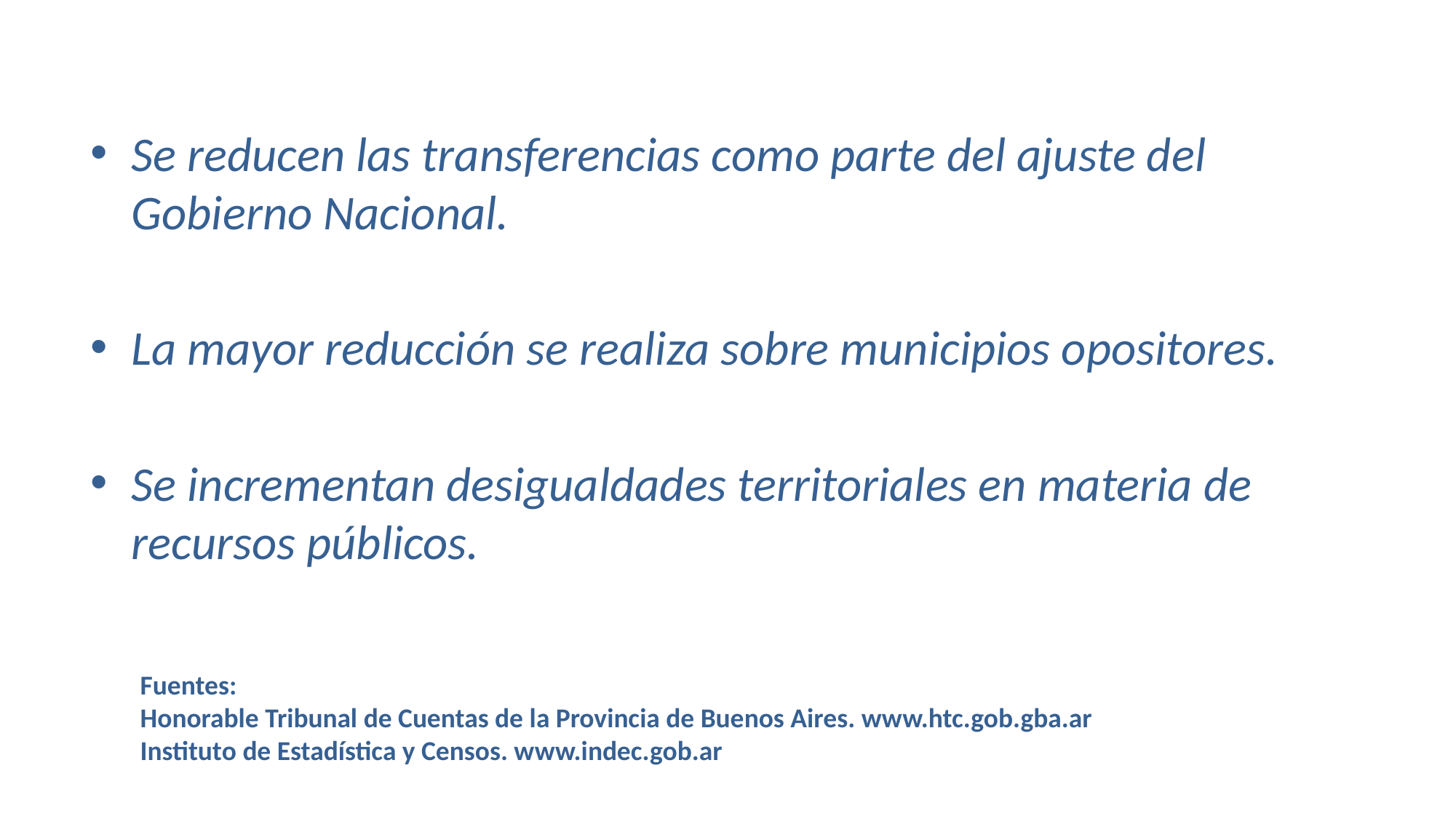

Se reducen las transferencias como parte del ajuste del Gobierno Nacional.

La mayor reducción se realiza sobre municipios opositores.

Se incrementan desigualdades territoriales en materia de recursos públicos.
Fuentes:
Honorable Tribunal de Cuentas de la Provincia de Buenos Aires. www.htc.gob.gba.ar
Instituto de Estadística y Censos. www.indec.gob.ar